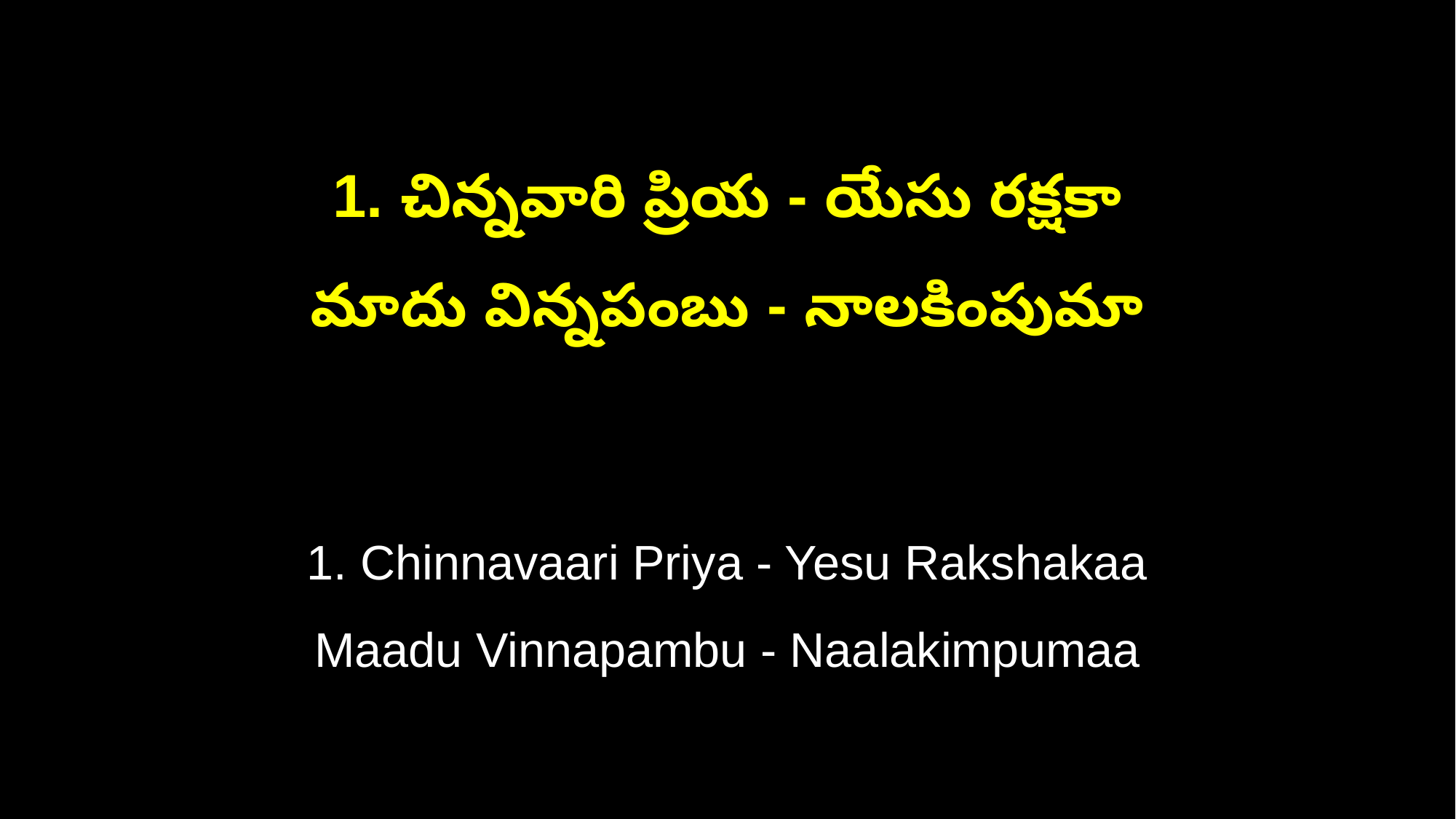

1. చిన్నవారి ప్రియ - యేసు రక్షకా
మాదు విన్నపంబు - నాలకింపుమా
1. Chinnavaari Priya - Yesu Rakshakaa
Maadu Vinnapambu - Naalakimpumaa